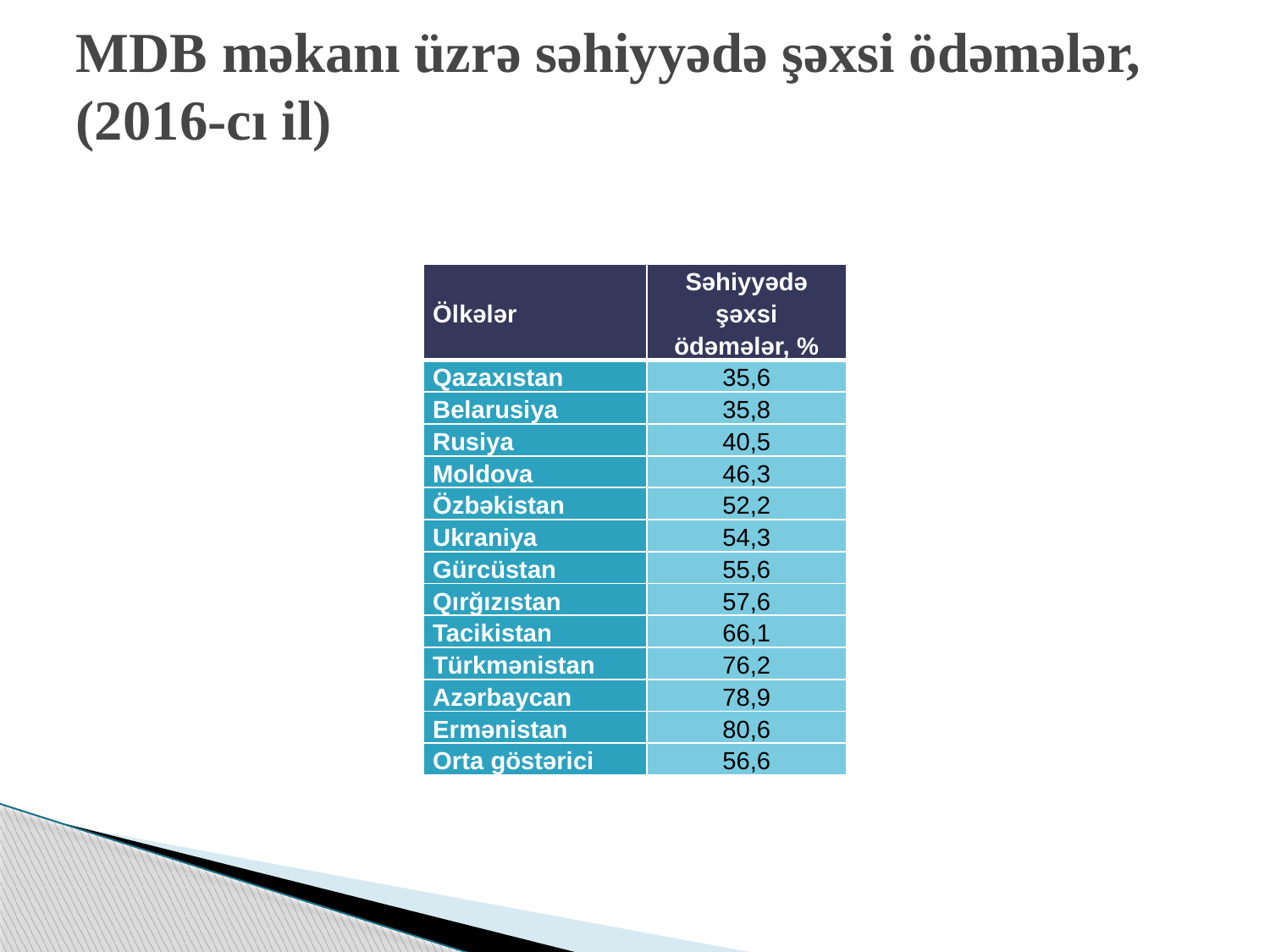

# MDB məkanı üzrə səhiyyədə şəxsi ödəmələr, (2016-cı il)
| Ölkələr | Səhiyyədə şəxsi ödəmələr, % |
| --- | --- |
| Qazaxıstan | 35,6 |
| Belarusiya | 35,8 |
| Rusiya | 40,5 |
| Moldova | 46,3 |
| Özbəkistan | 52,2 |
| Ukraniya | 54,3 |
| Gürcüstan | 55,6 |
| Qırğızıstan | 57,6 |
| Tacikistan | 66,1 |
| Türkmənistan | 76,2 |
| Azərbaycan | 78,9 |
| Ermənistan | 80,6 |
| Orta göstərici | 56,6 |